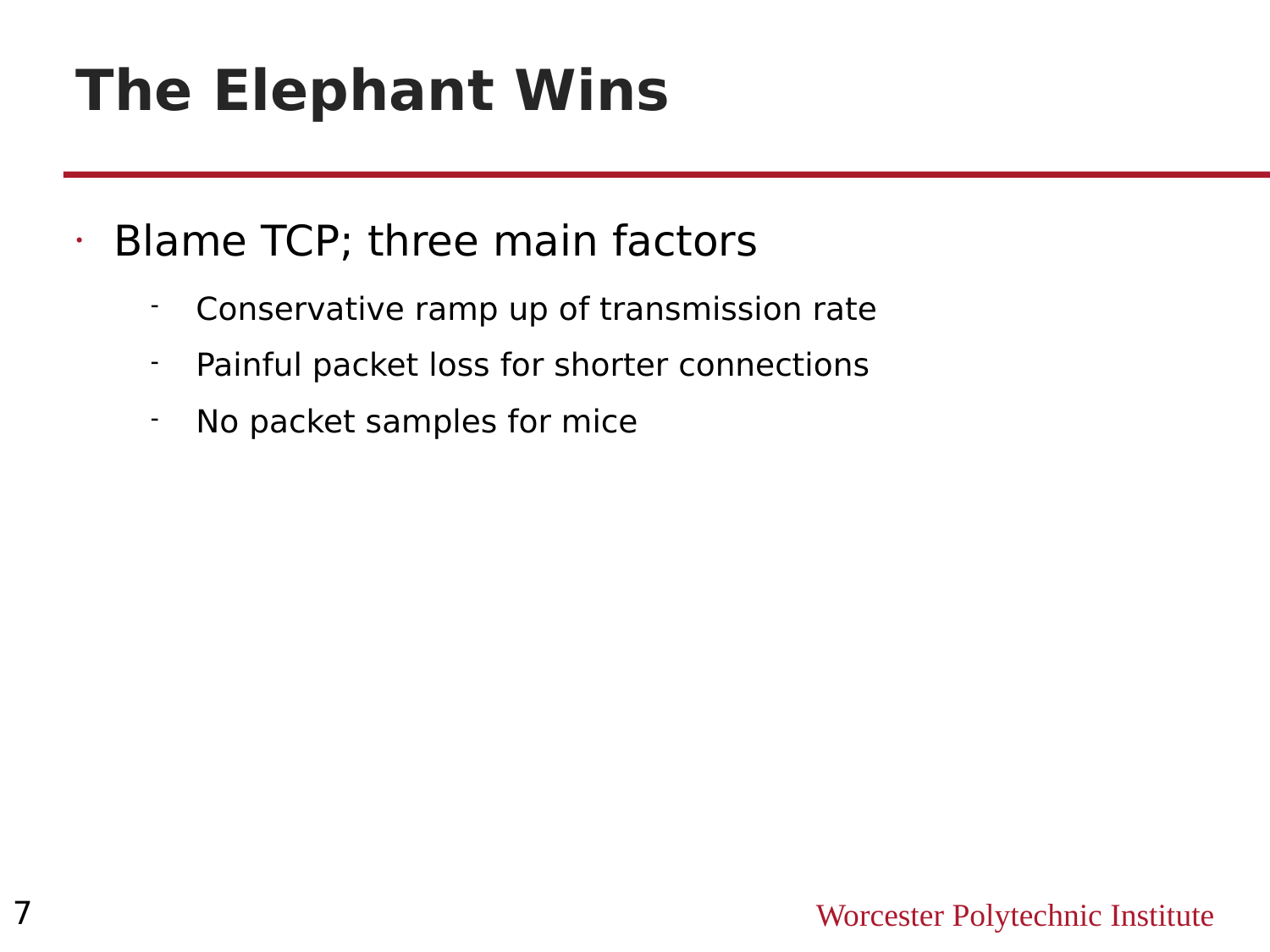

The Elephant Wins
Blame TCP; three main factors
Conservative ramp up of transmission rate
Painful packet loss for shorter connections
No packet samples for mice
7